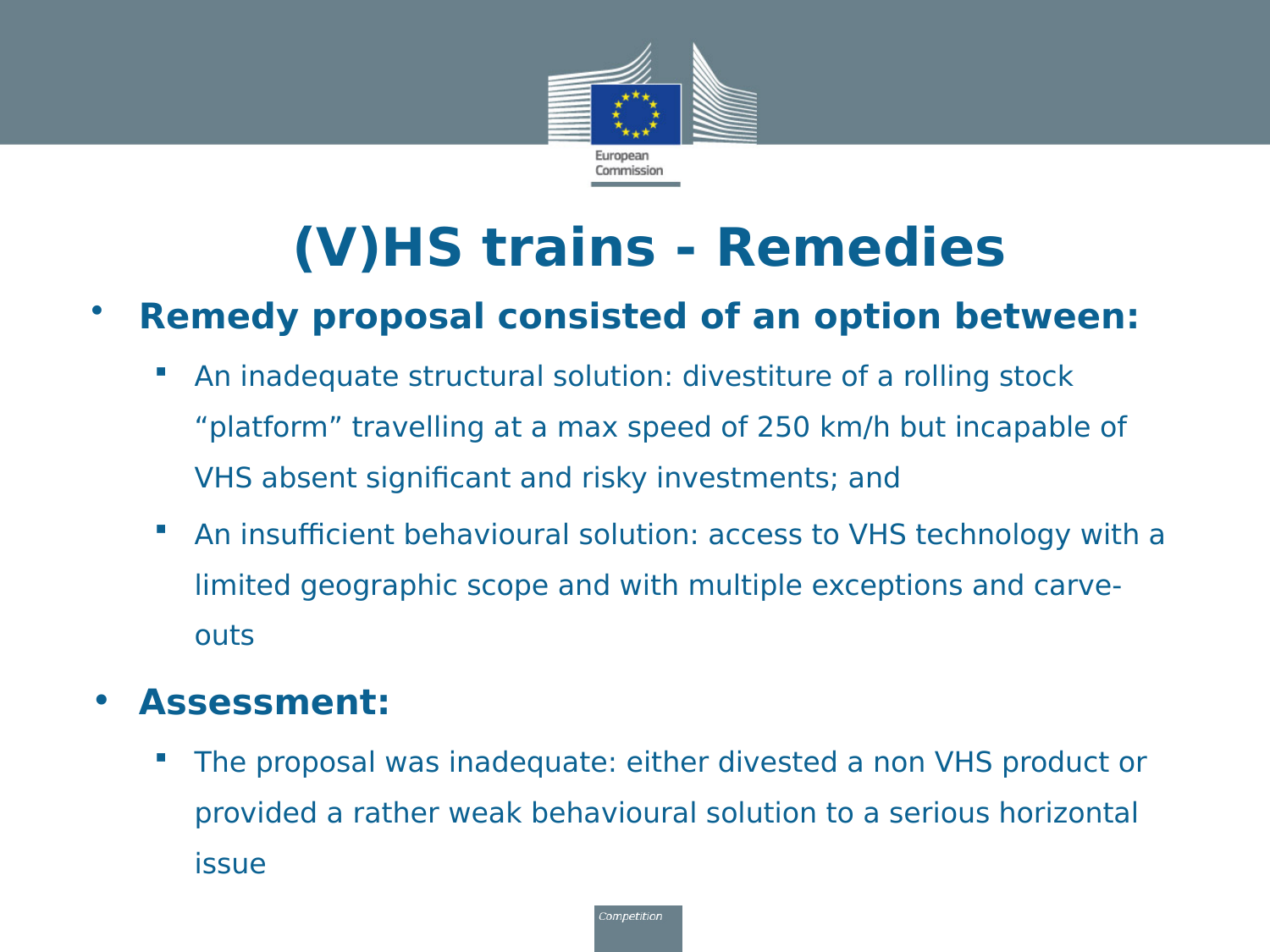

# (V)HS trains - Remedies
Remedy proposal consisted of an option between:
An inadequate structural solution: divestiture of a rolling stock “platform” travelling at a max speed of 250 km/h but incapable of VHS absent significant and risky investments; and
An insufficient behavioural solution: access to VHS technology with a limited geographic scope and with multiple exceptions and carve-outs
Assessment:
The proposal was inadequate: either divested a non VHS product or provided a rather weak behavioural solution to a serious horizontal issue